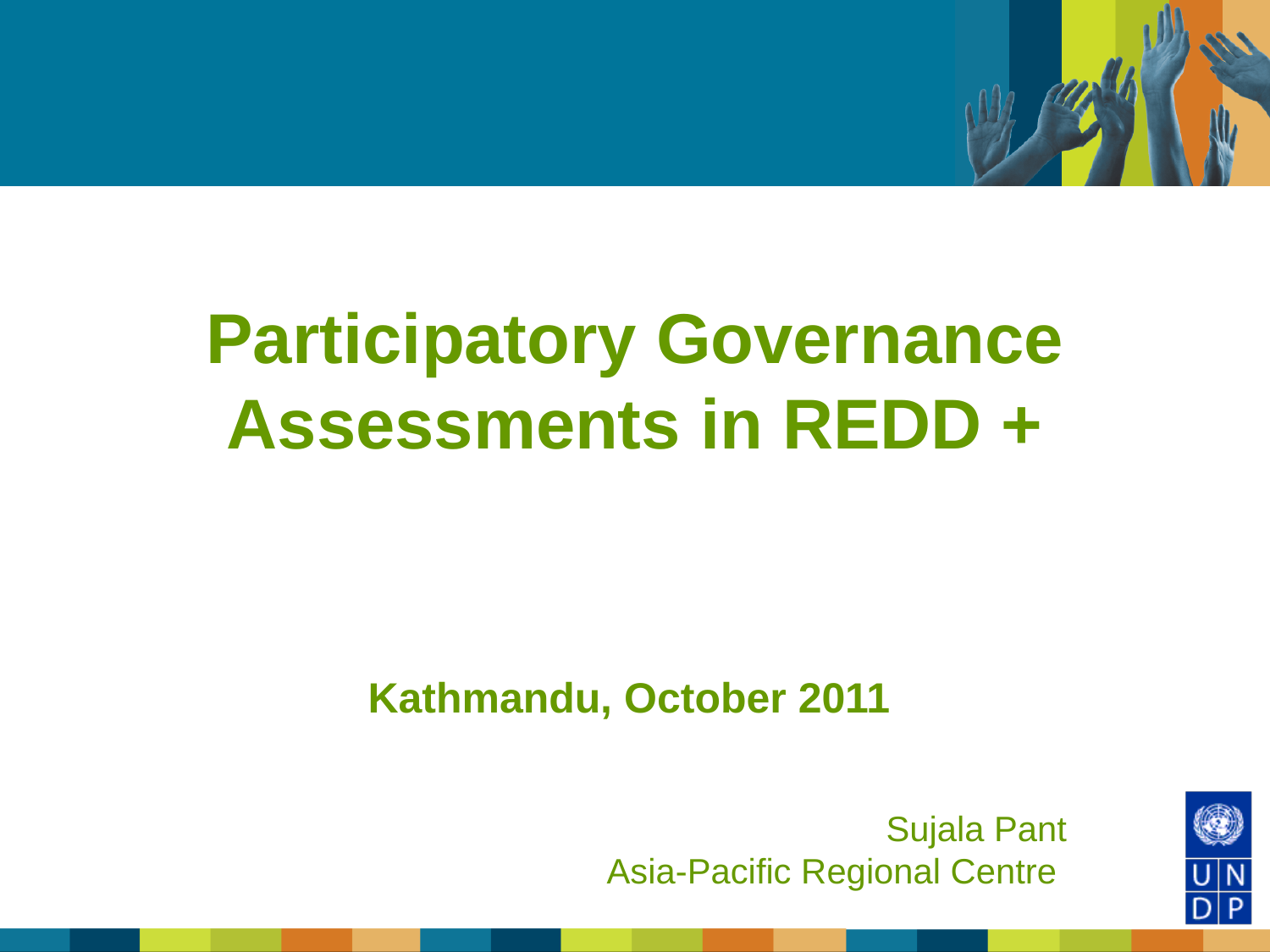

# Participatory Governance Assessments in REDD +

Kathmandu, October 2011

Sujala Pant
Asia-Pacific Regional Centre